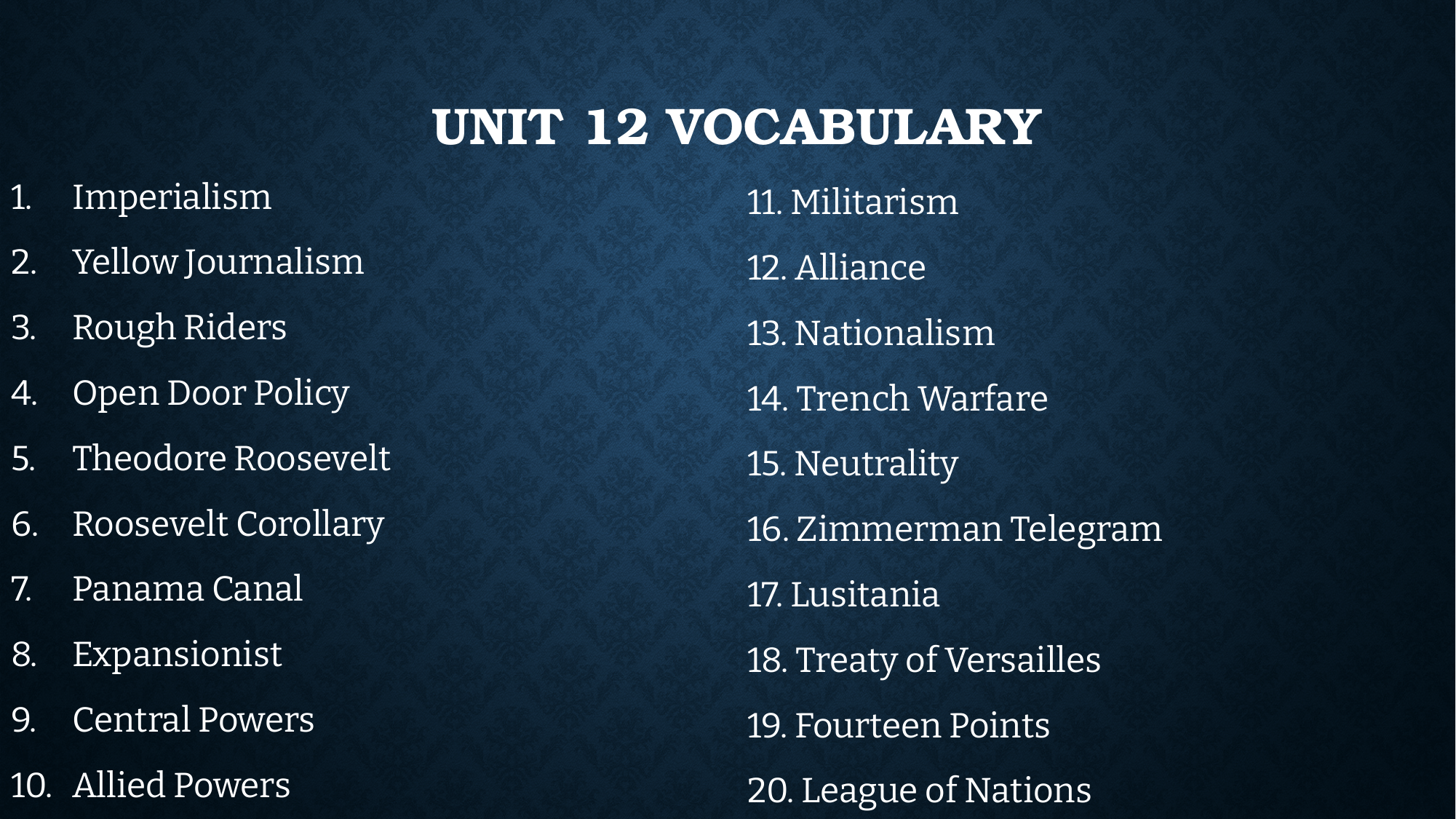

# Unit 12 Vocabulary
Imperialism
Yellow Journalism
Rough Riders
Open Door Policy
Theodore Roosevelt
Roosevelt Corollary
Panama Canal
Expansionist
Central Powers
Allied Powers
11. Militarism
12. Alliance
13. Nationalism
14. Trench Warfare
15. Neutrality
16. Zimmerman Telegram
17. Lusitania
18. Treaty of Versailles
19. Fourteen Points
20. League of Nations